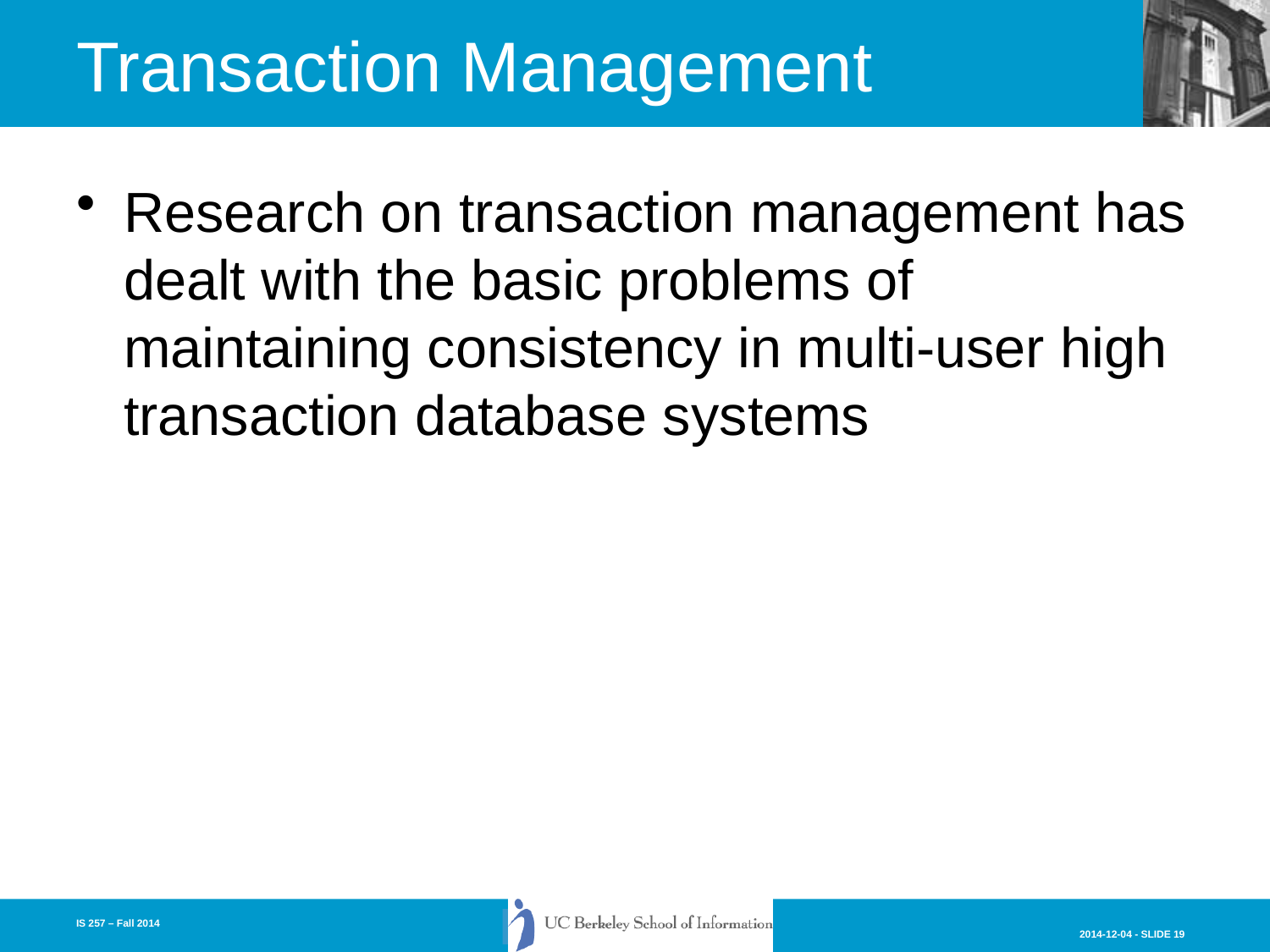

# Transaction Management
Research on transaction management has dealt with the basic problems of maintaining consistency in multi-user high transaction database systems
IS 257 – Fall 2014